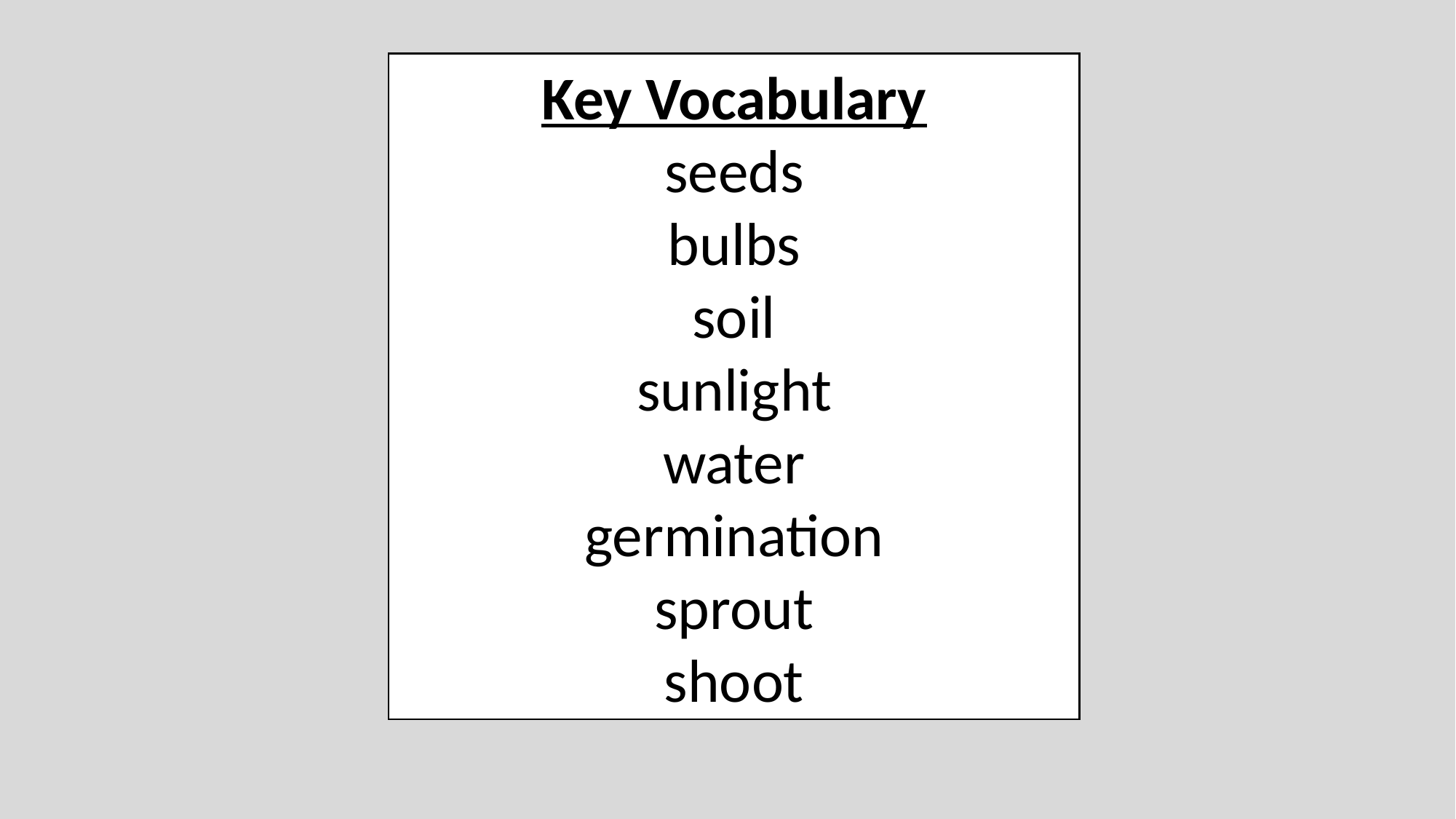

Key Vocabulary
seeds
bulbs
soil
sunlight
water
germination
sprout
shoot